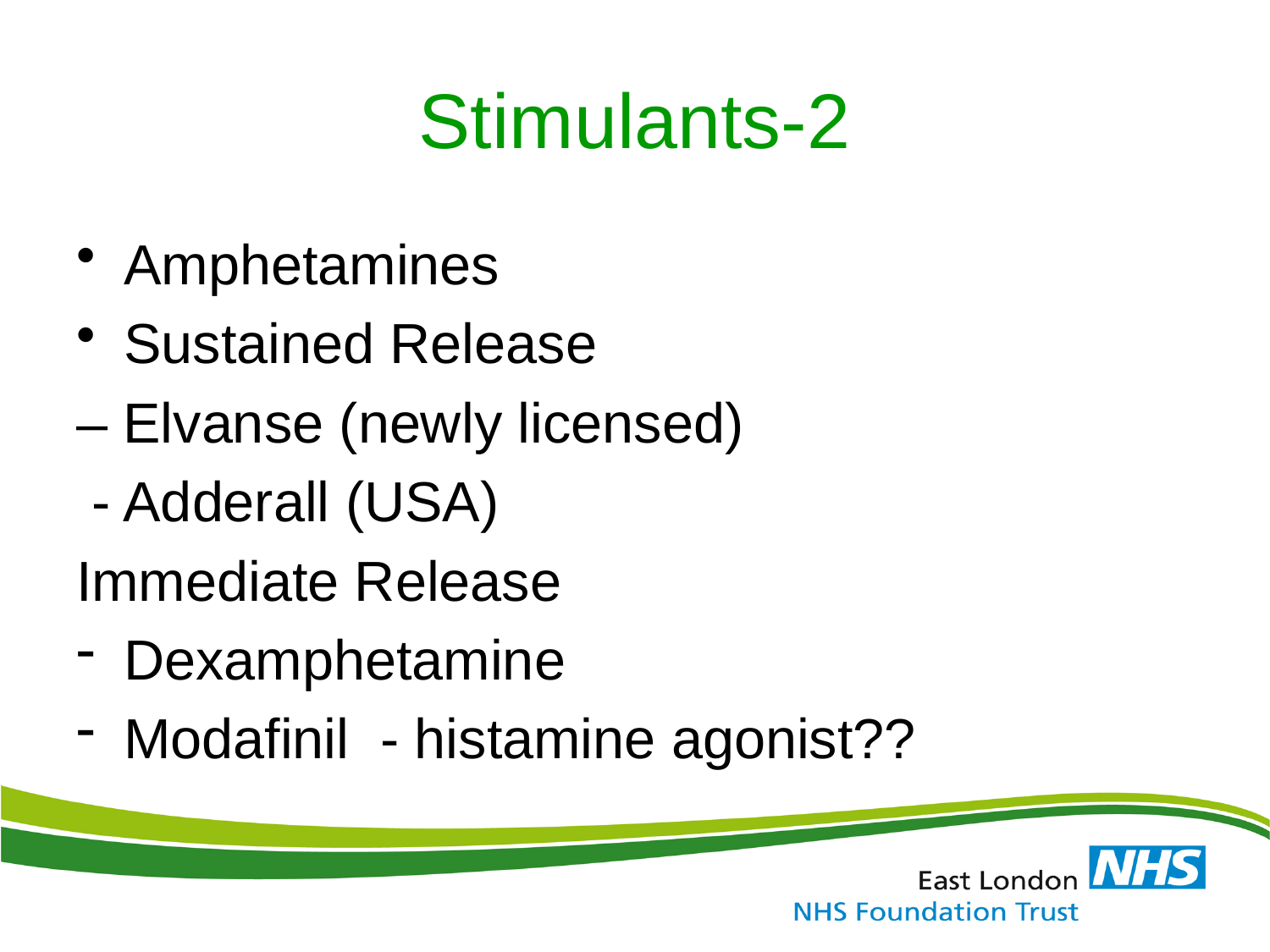

# Stimulants-2
Amphetamines
Sustained Release
– Elvanse (newly licensed)
 - Adderall (USA)
Immediate Release
Dexamphetamine
Modafinil  - histamine agonist??